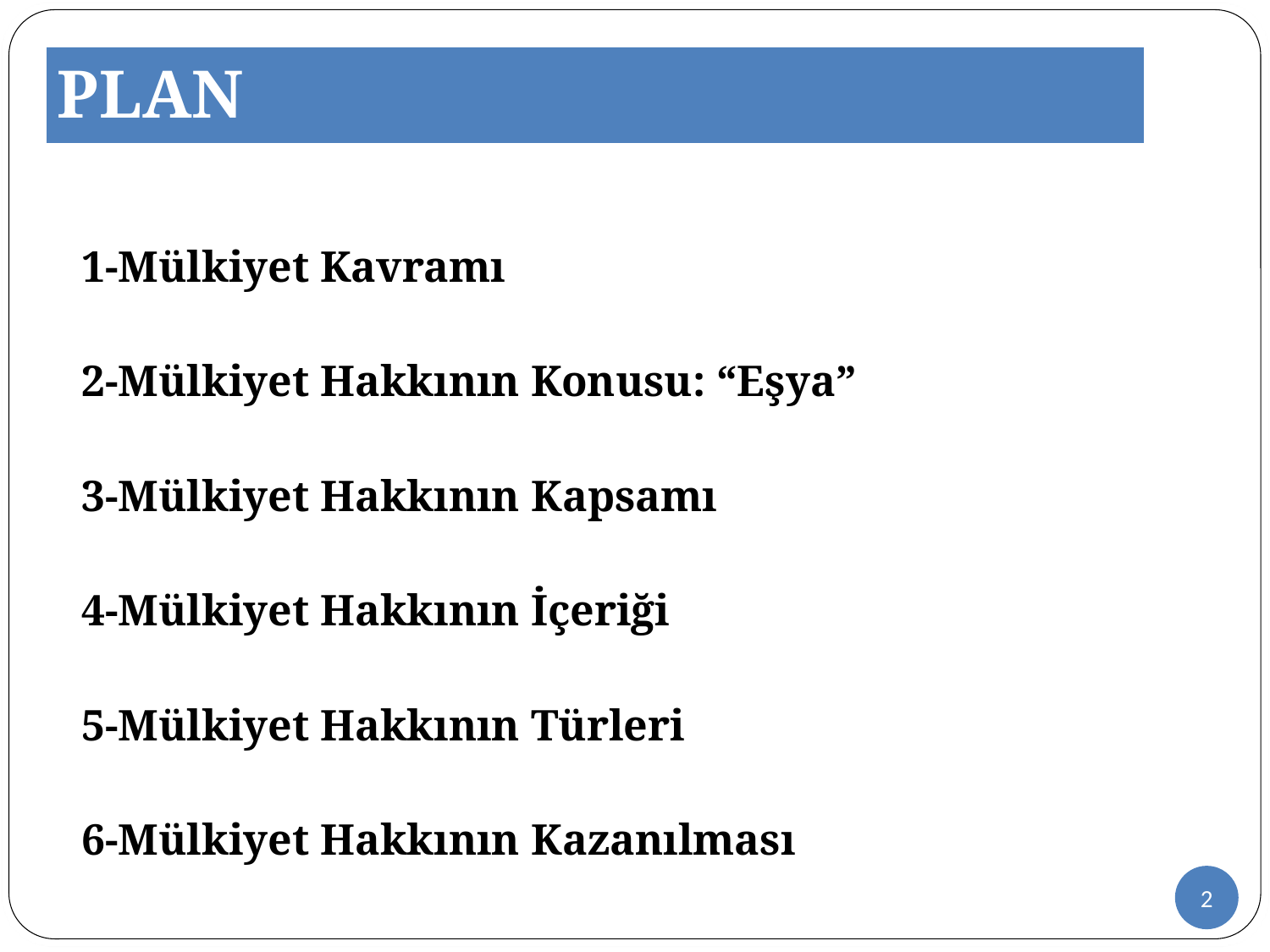

# PLAN

1-Mülkiyet Kavramı

2-Mülkiyet Hakkının Konusu: “Eşya”

3-Mülkiyet Hakkının Kapsamı

4-Mülkiyet Hakkının İçeriği

5-Mülkiyet Hakkının Türleri

6-Mülkiyet Hakkının Kazanılması

2